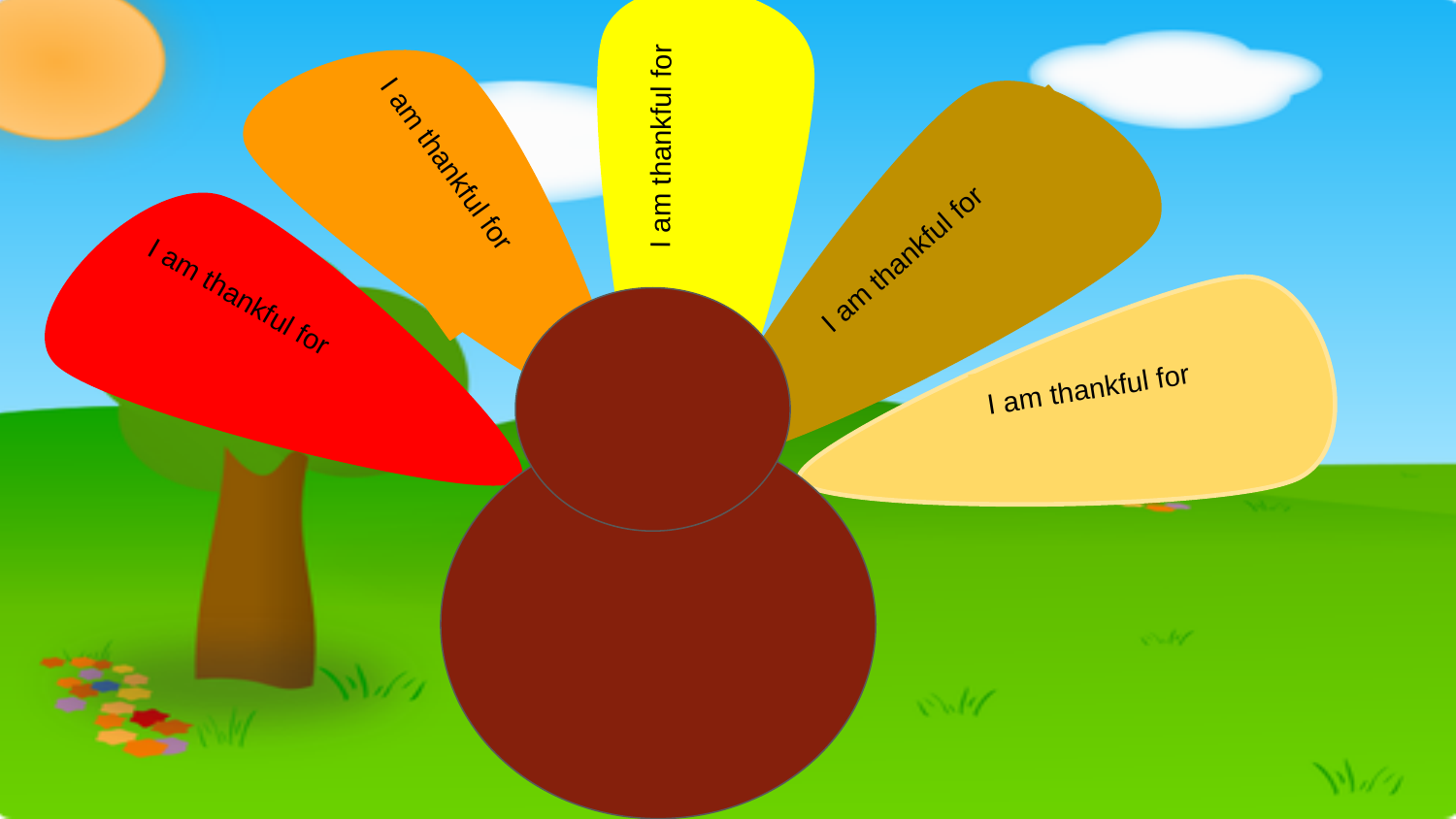

I am thankful for

I am thankful for

I am thankful for

I am thankful for

I am thankful for